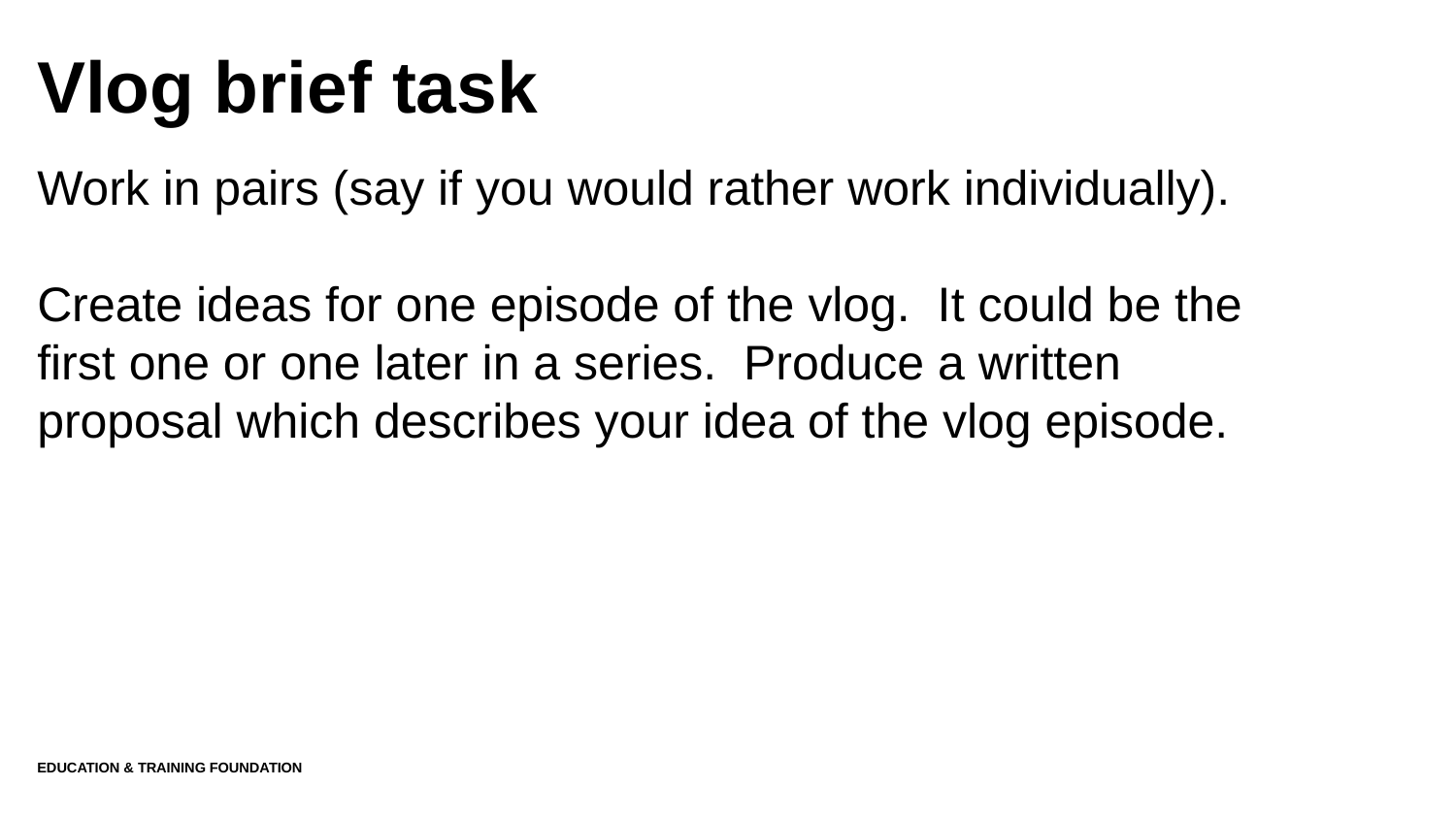

# Vlog brief task
Work in pairs (say if you would rather work individually).

Create ideas for one episode of the vlog.  It could be the first one or one later in a series.  Produce a written proposal which describes your idea of the vlog episode.

Education & Training Foundation